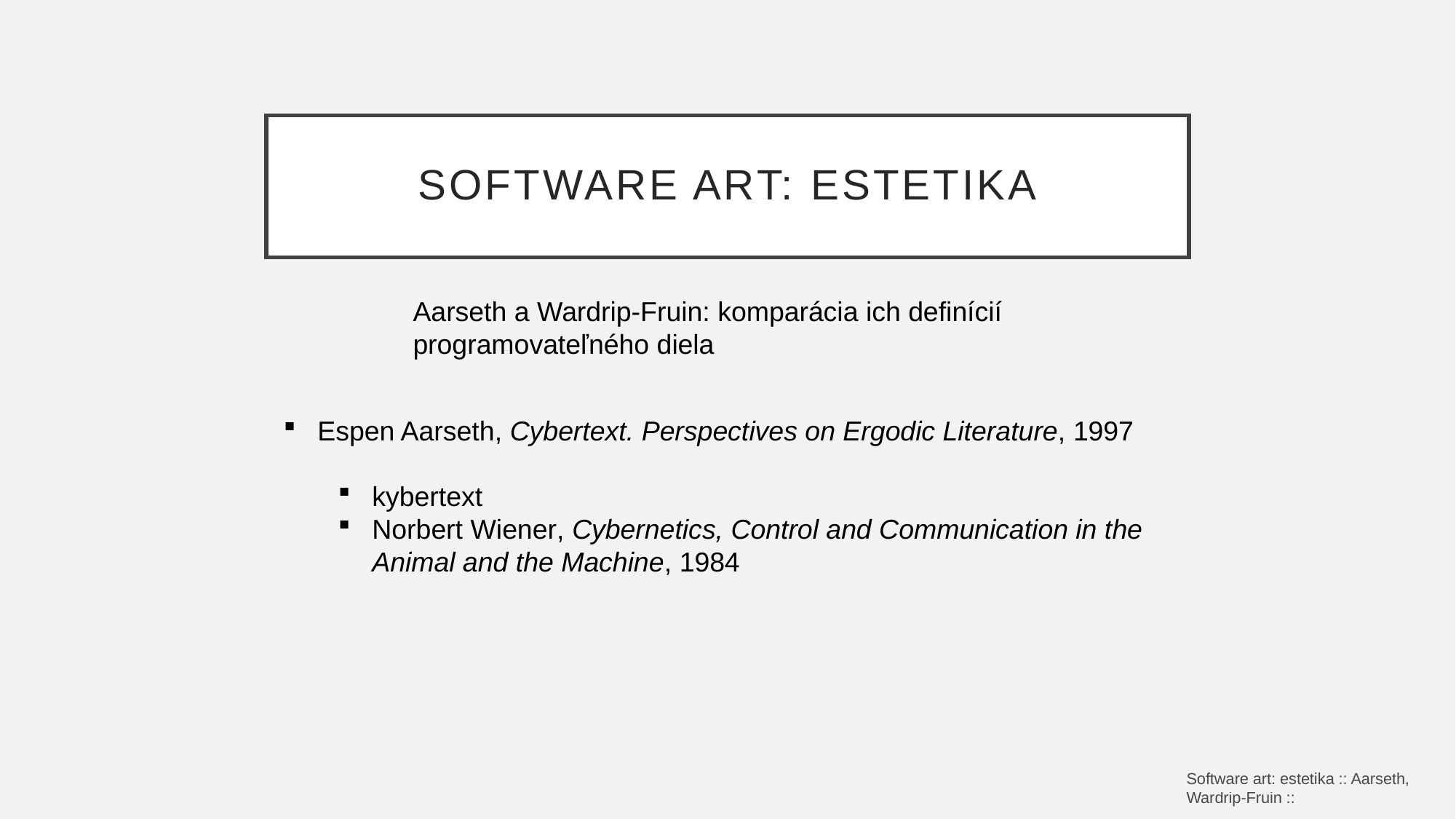

# Software art: estetika
Aarseth a Wardrip-Fruin: komparácia ich definícií programovateľného diela
Espen Aarseth, Cybertext. Perspectives on Ergodic Literature, 1997

kybertext
Norbert Wiener, Cybernetics, Control and Communication in the Animal and the Machine, 1984
Software art: estetika :: Aarseth, Wardrip-Fruin ::